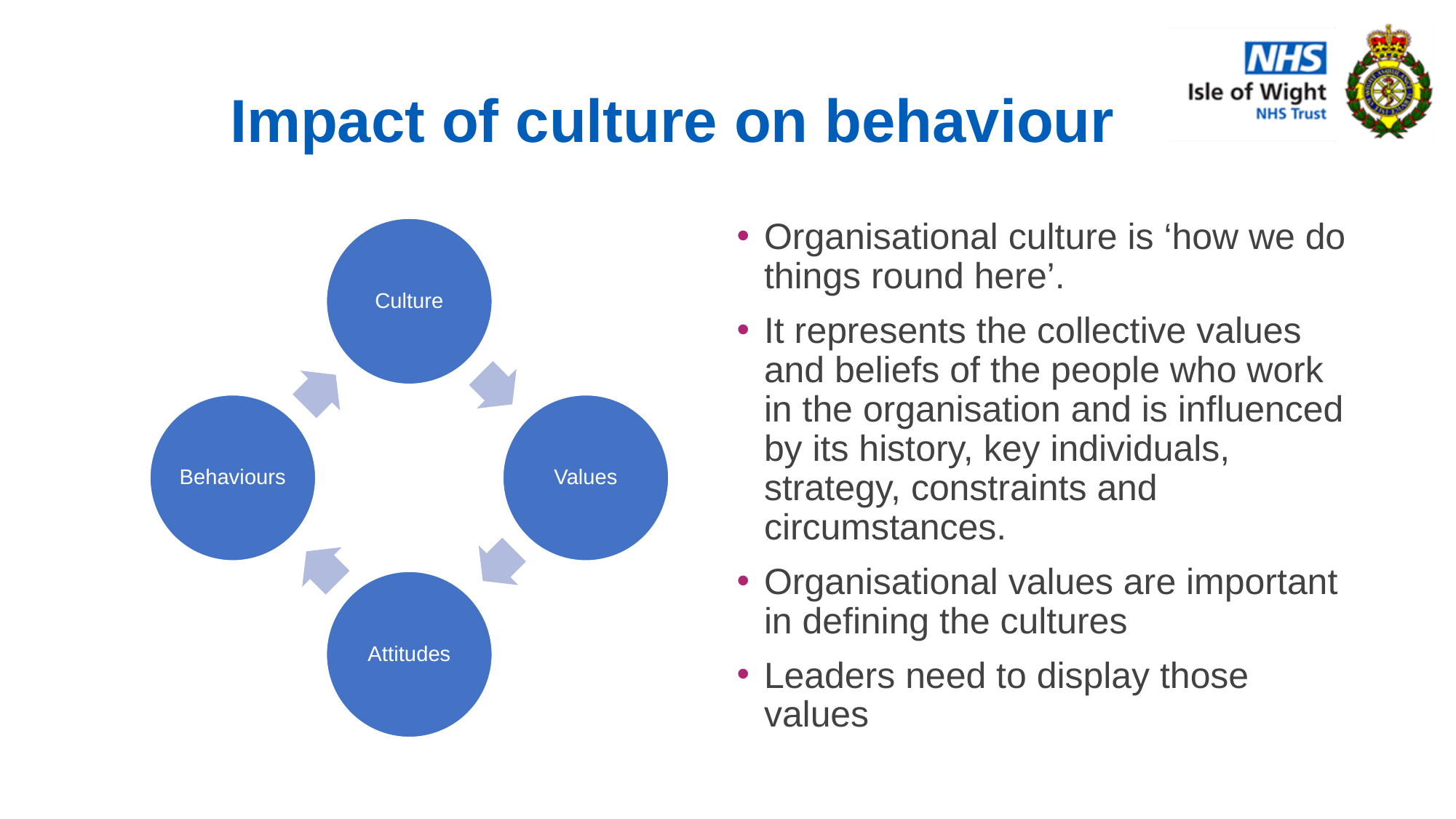

# Impact of culture on behaviour
Culture

Values

Attitudes

Behaviours

Organisational culture is ‘how we do things round here’.
It represents the collective values and beliefs of the people who work in the organisation and is influenced by its history, key individuals, strategy, constraints and circumstances.
Organisational values are important in defining the cultures
Leaders need to display those values